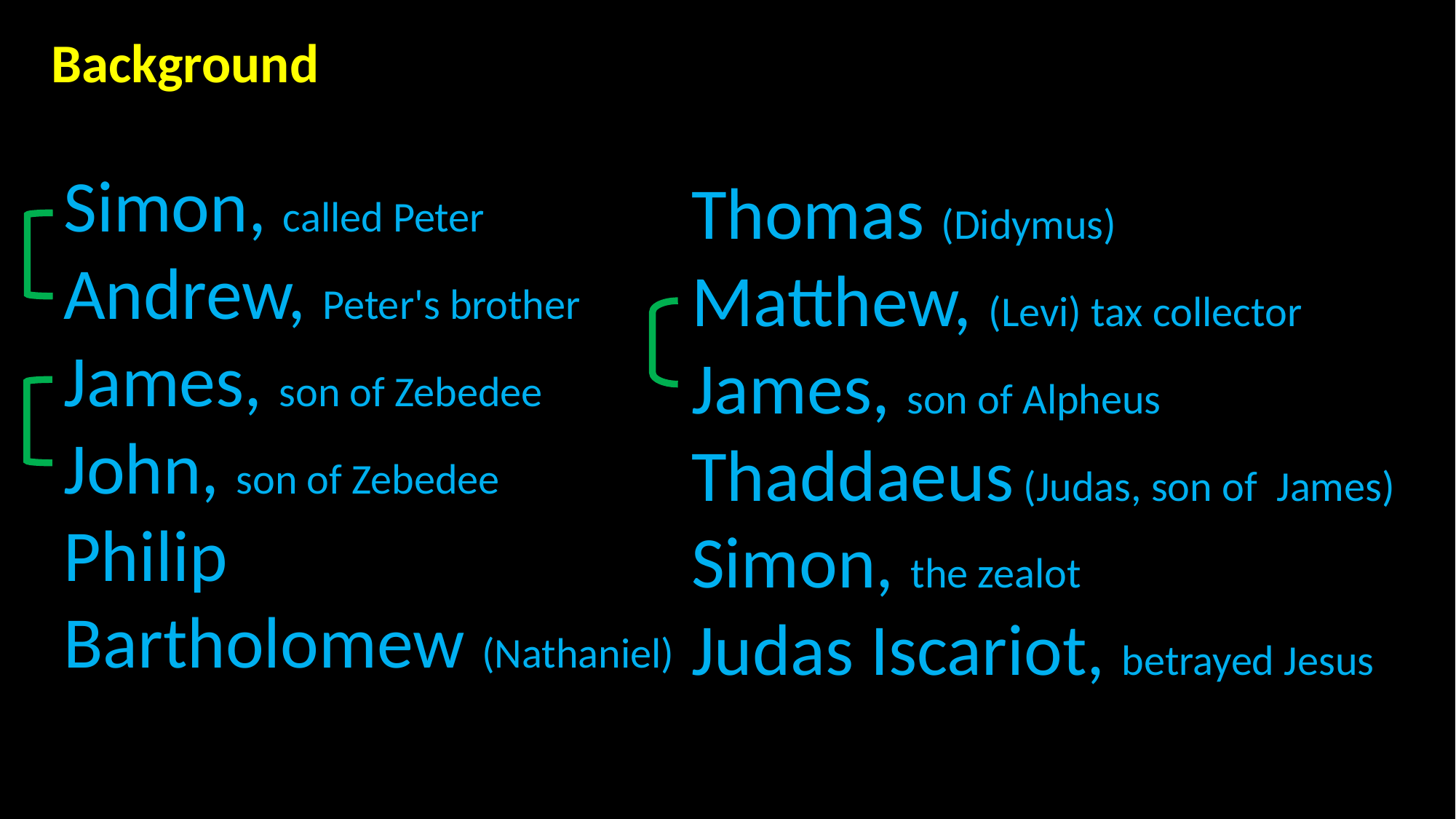

Background

Simon, called Peter
Andrew, Peter's brother
James, son of Zebedee
John, son of Zebedee
Philip
Bartholomew (Nathaniel)
Thomas (Didymus)
Matthew, (Levi) tax collector
James, son of Alpheus
Thaddaeus (Judas, son of  James) Simon, the zealot
Judas Iscariot, betrayed Jesus